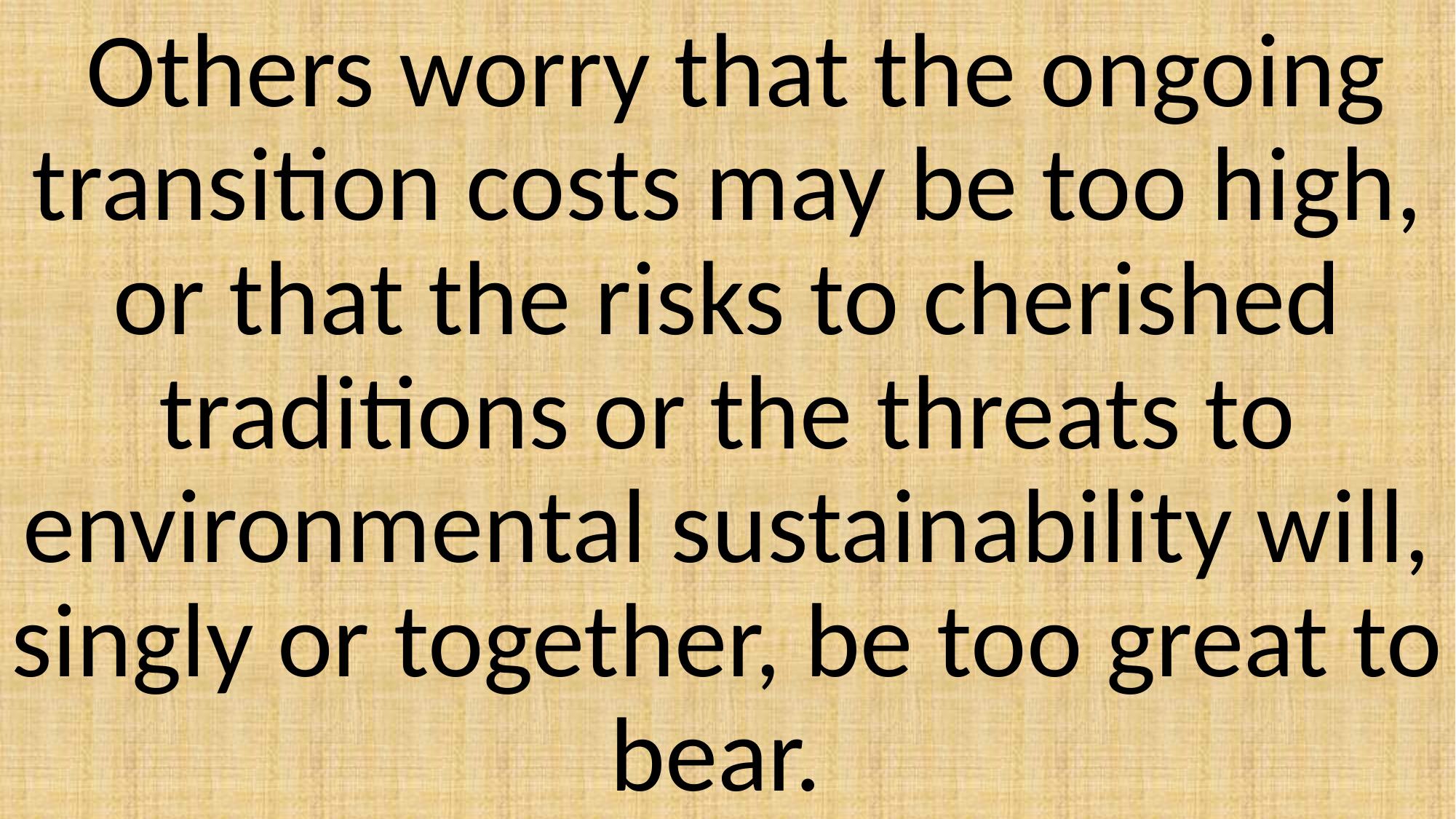

# Others worry that the ongoing transition costs may be too high, or that the risks to cherished traditions or the threats to environmental sustainability will, singly or together, be too great to bear.